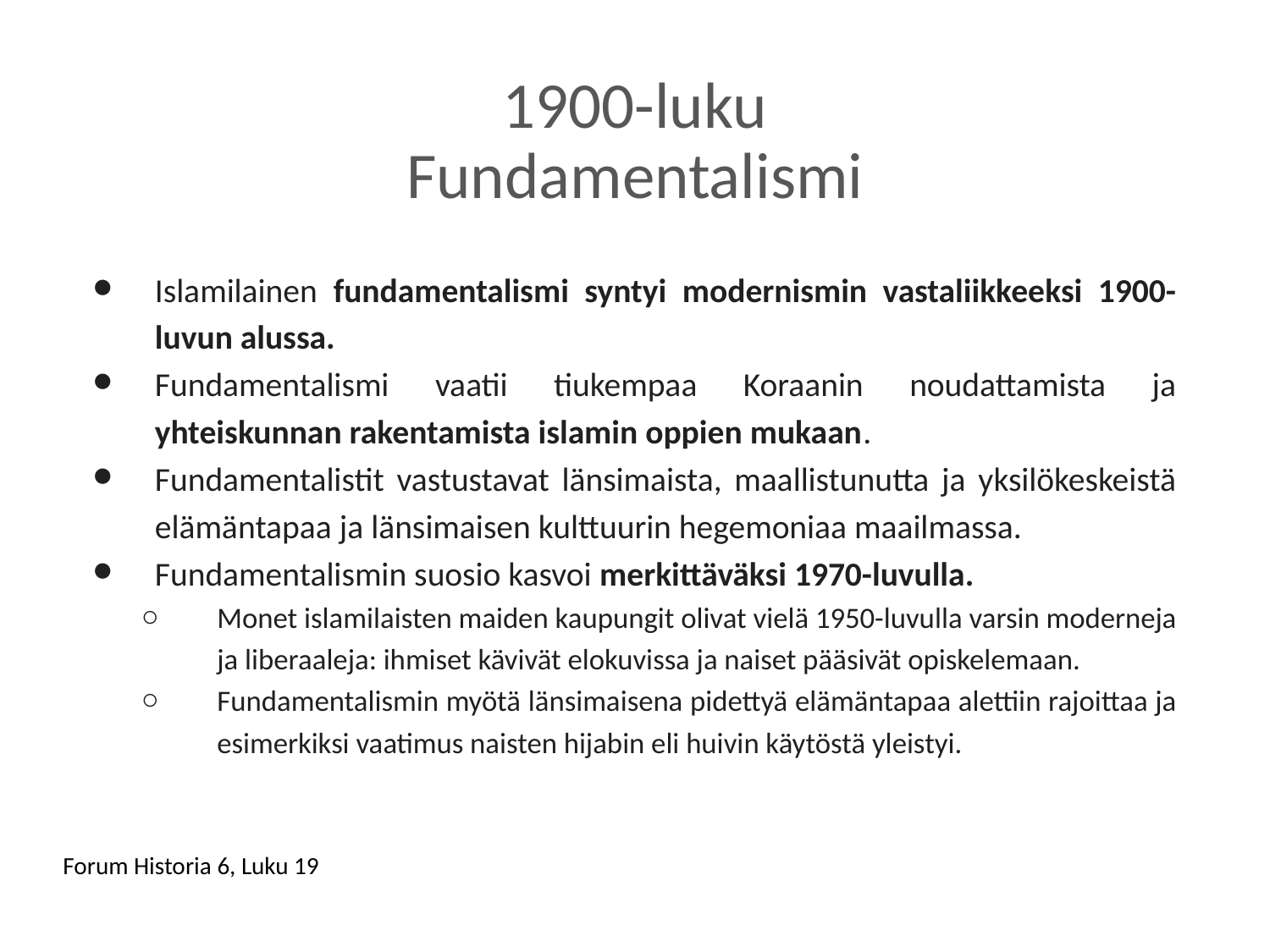

# 1900-luku
Fundamentalismi
Islamilainen fundamentalismi syntyi modernismin vastaliikkeeksi 1900-luvun alussa.
Fundamentalismi vaatii tiukempaa Koraanin noudattamista ja yhteiskunnan rakentamista islamin oppien mukaan.
Fundamentalistit vastustavat länsimaista, maallistunutta ja yksilökeskeistä elämäntapaa ja länsimaisen kulttuurin hegemoniaa maailmassa.
Fundamentalismin suosio kasvoi merkittäväksi 1970-luvulla.
Monet islamilaisten maiden kaupungit olivat vielä 1950-luvulla varsin moderneja ja liberaaleja: ihmiset kävivät elokuvissa ja naiset pääsivät opiskelemaan.
Fundamentalismin myötä länsimaisena pidettyä elämäntapaa alettiin rajoittaa ja esimerkiksi vaatimus naisten hijabin eli huivin käytöstä yleistyi.